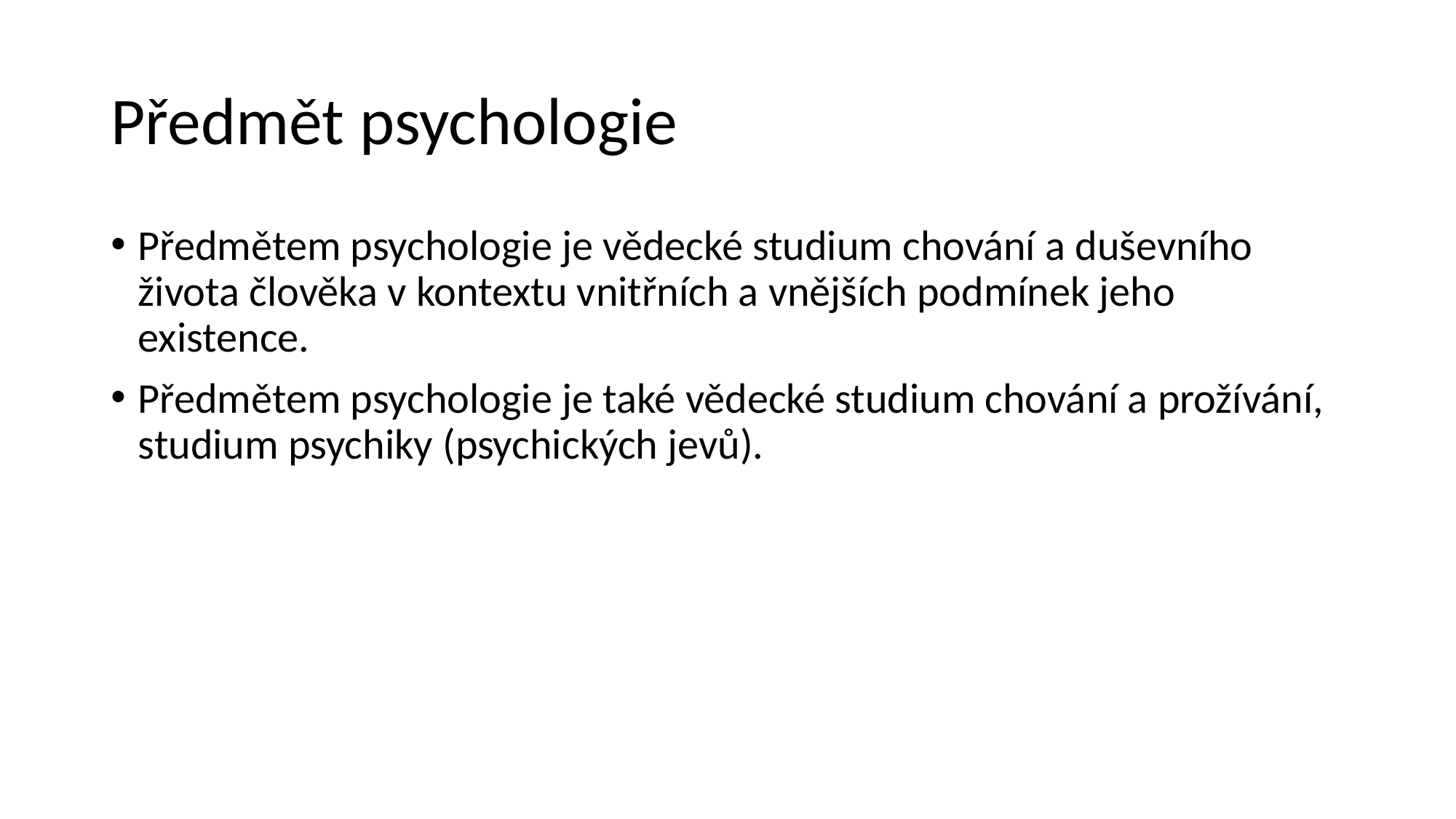

# Předmět psychologie
Předmětem psychologie je vědecké studium chování a duševního života člověka v kontextu vnitřních a vnějších podmínek jeho existence.
Předmětem psychologie je také vědecké studium chování a prožívání, studium psychiky (psychických jevů).